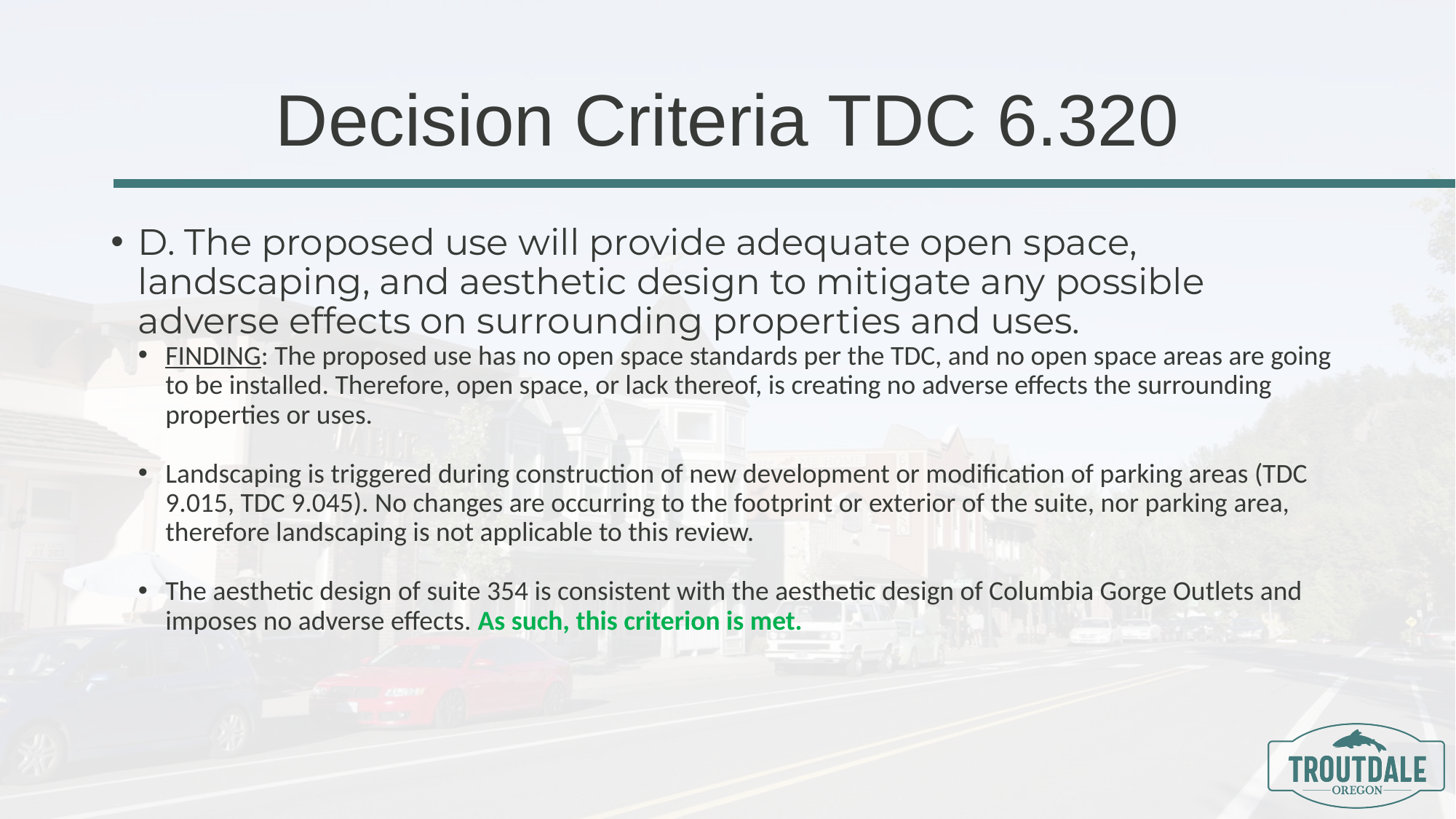

# Decision Criteria TDC 6.320
D. The proposed use will provide adequate open space, landscaping, and aesthetic design to mitigate any possible adverse effects on surrounding properties and uses.
FINDING: The proposed use has no open space standards per the TDC, and no open space areas are going to be installed. Therefore, open space, or lack thereof, is creating no adverse effects the surrounding properties or uses.

Landscaping is triggered during construction of new development or modification of parking areas (TDC 9.015, TDC 9.045). No changes are occurring to the footprint or exterior of the suite, nor parking area, therefore landscaping is not applicable to this review.

The aesthetic design of suite 354 is consistent with the aesthetic design of Columbia Gorge Outlets and imposes no adverse effects. As such, this criterion is met.